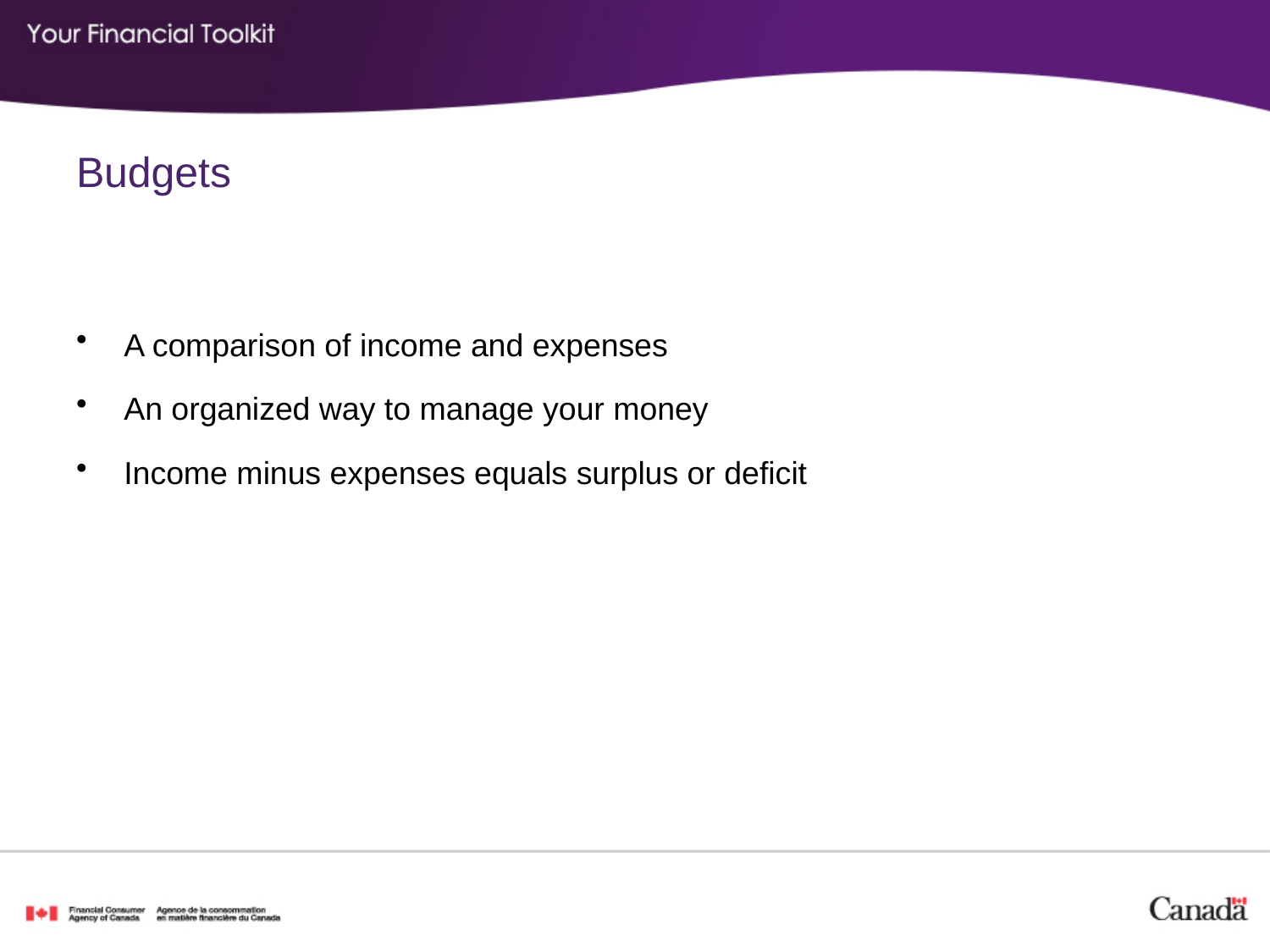

# Budgets
A comparison of income and expenses

An organized way to manage your money

Income minus expenses equals surplus or deficit